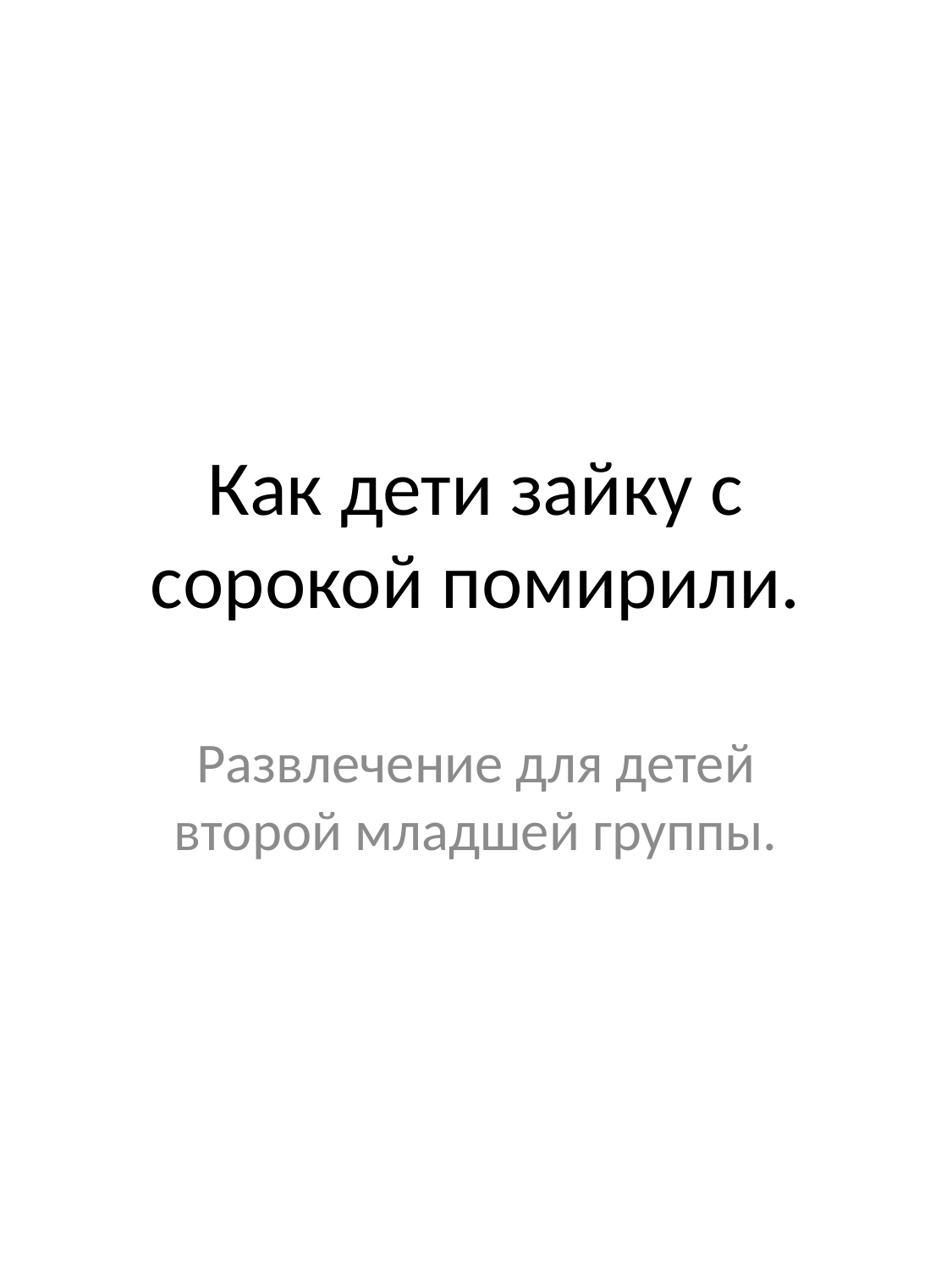

# Как дети зайку с сорокой помирили.
Развлечение для детей второй младшей группы.